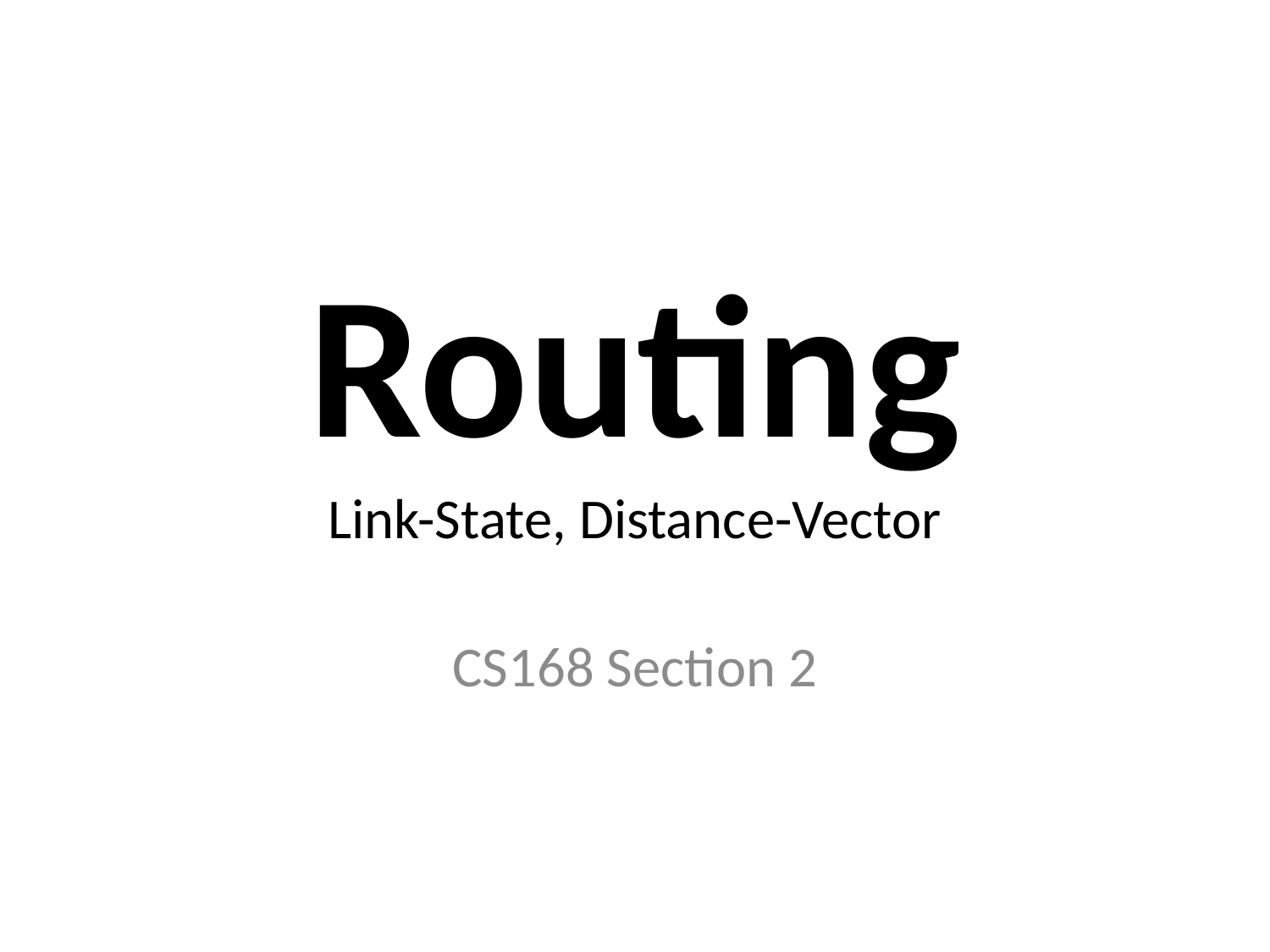

# Routing
Link-State, Distance-Vector
CS168 Section 2